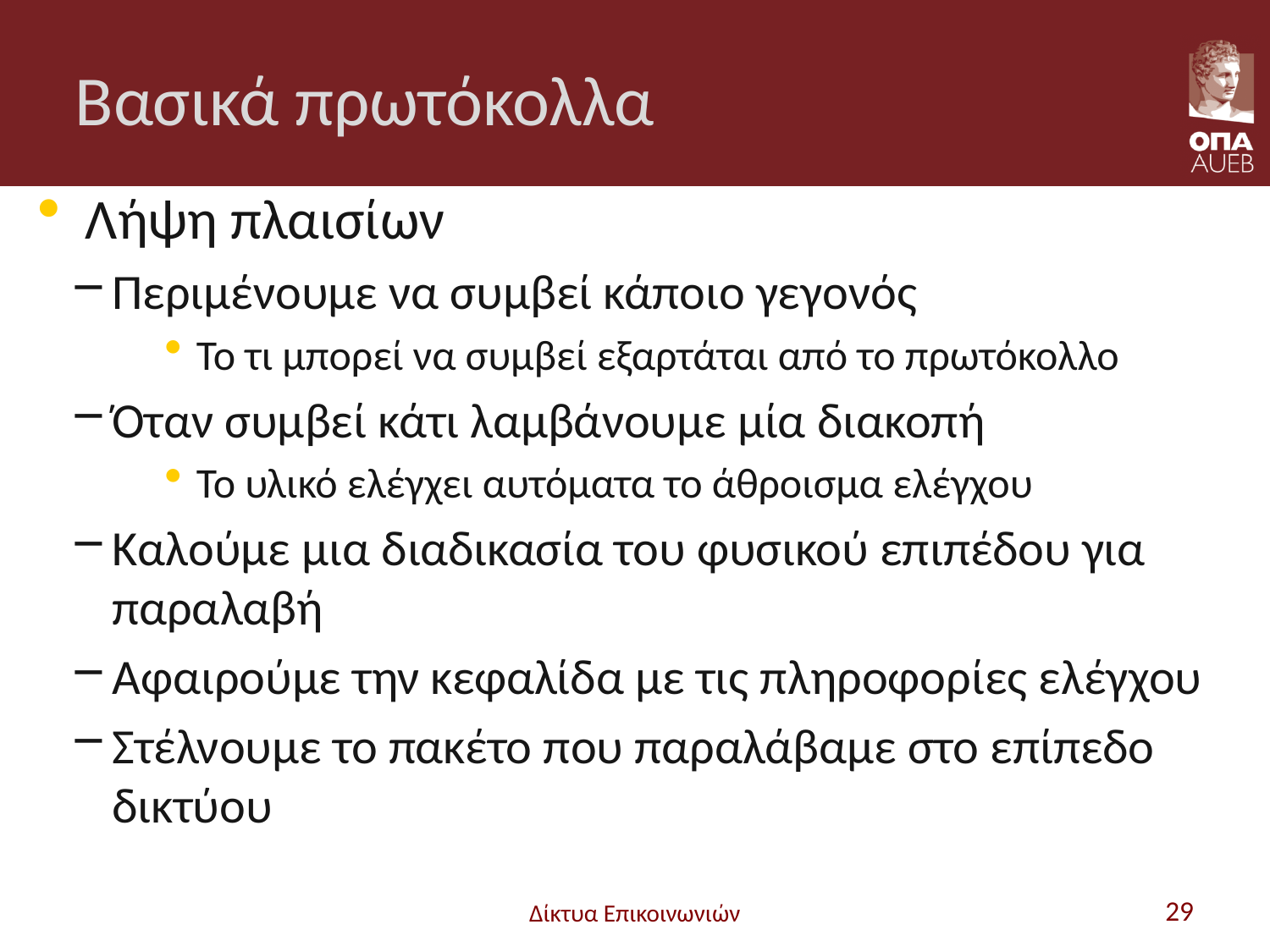

# Βασικά πρωτόκολλα
Λήψη πλαισίων
Περιμένουμε να συμβεί κάποιο γεγονός
Το τι μπορεί να συμβεί εξαρτάται από το πρωτόκολλο
Όταν συμβεί κάτι λαμβάνουμε μία διακοπή
Το υλικό ελέγχει αυτόματα το άθροισμα ελέγχου
Καλούμε μια διαδικασία του φυσικού επιπέδου για παραλαβή
Αφαιρούμε την κεφαλίδα με τις πληροφορίες ελέγχου
Στέλνουμε το πακέτο που παραλάβαμε στο επίπεδο δικτύου

Δίκτυα Επικοινωνιών
29